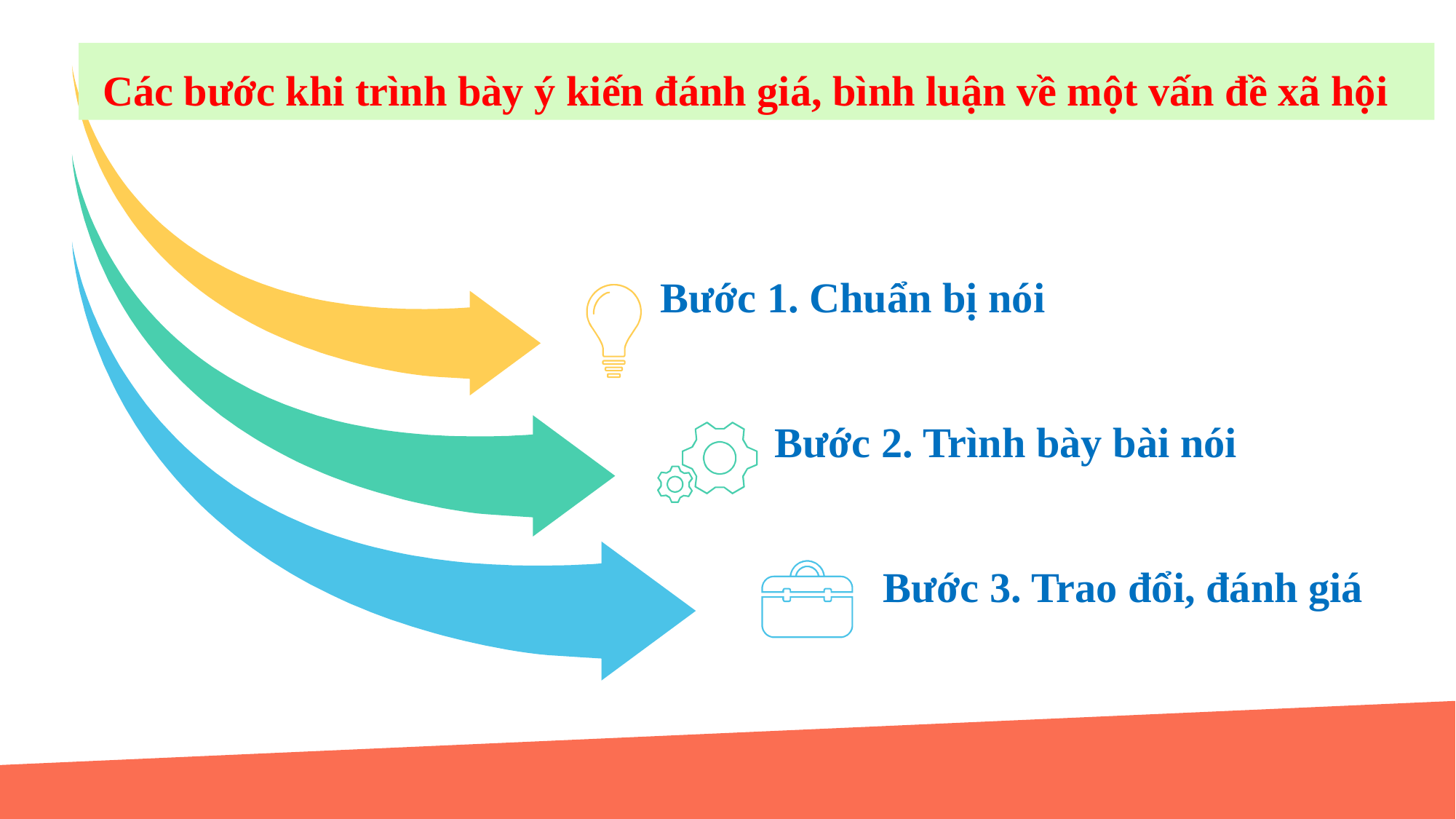

Các bước khi trình bày ý kiến đánh giá, bình luận về một vấn đề xã hội
Bước 1. Chuẩn bị nói
Bước 2. Trình bày bài nói
Bước 3. Trao đổi, đánh giá